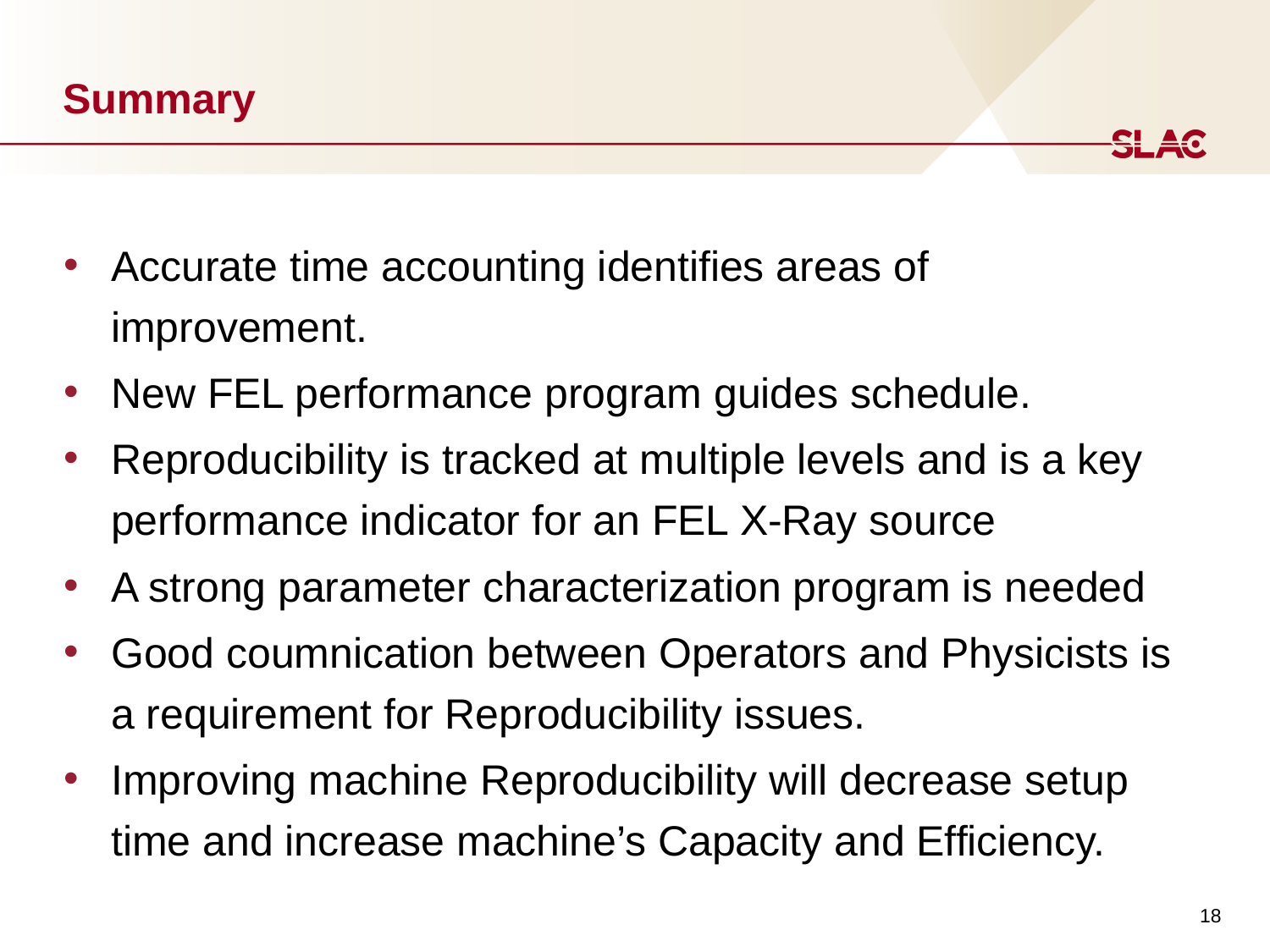

# Summary

Accurate time accounting identifies areas of improvement.
New FEL performance program guides schedule.
Reproducibility is tracked at multiple levels and is a key performance indicator for an FEL X-Ray source
A strong parameter characterization program is needed
Good coumnication between Operators and Physicists is a requirement for Reproducibility issues.
Improving machine Reproducibility will decrease setup time and increase machine’s Capacity and Efficiency.

18